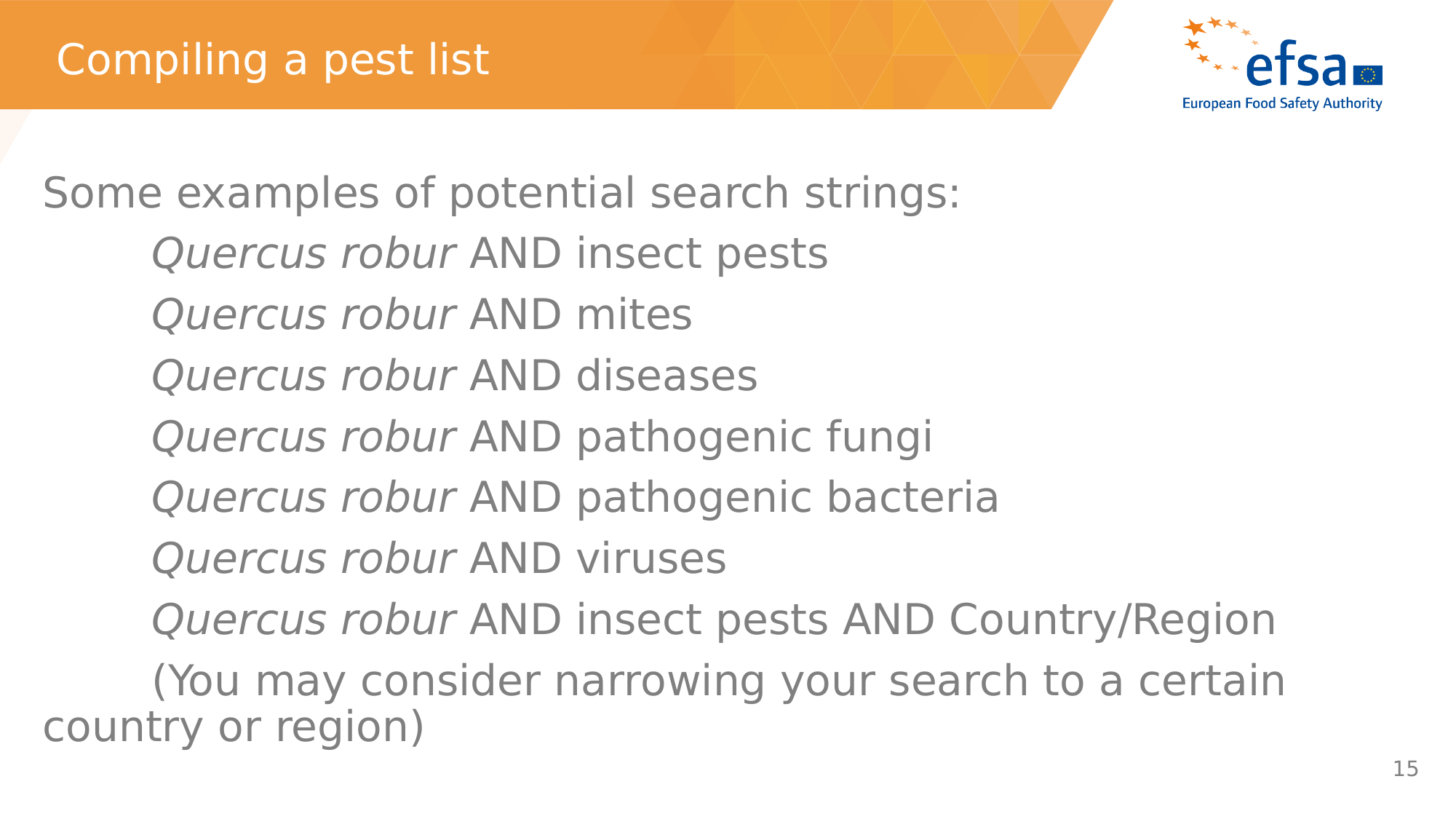

# Compiling a pest list
Some examples of potential search strings:
	Quercus robur AND insect pests
	Quercus robur AND mites
	Quercus robur AND diseases
	Quercus robur AND pathogenic fungi
	Quercus robur AND pathogenic bacteria
	Quercus robur AND viruses
	Quercus robur AND insect pests AND Country/Region
	(You may consider narrowing your search to a certain 	country or region)

15